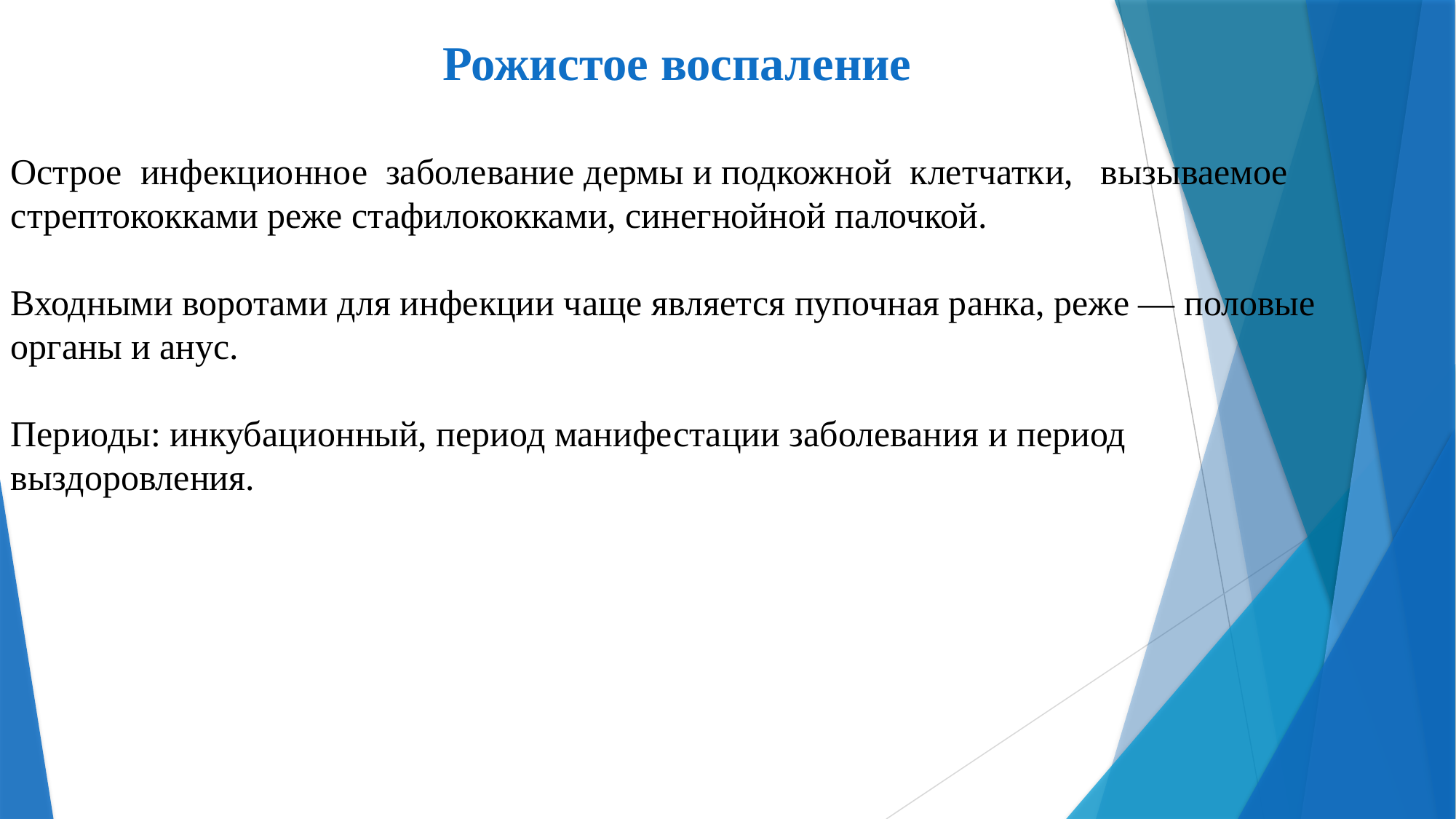

Рожистое воспаление

Острое  инфекционное  заболевание дермы и подкожной  клетчатки,   вызываемое  стрептококками реже стафилококками, синегнойной палочкой.

Входными воротами для инфекции чаще является пупочная ранка, реже — половые органы и анус.

Периоды: инкубационный, период манифестации заболевания и период выздоровления.